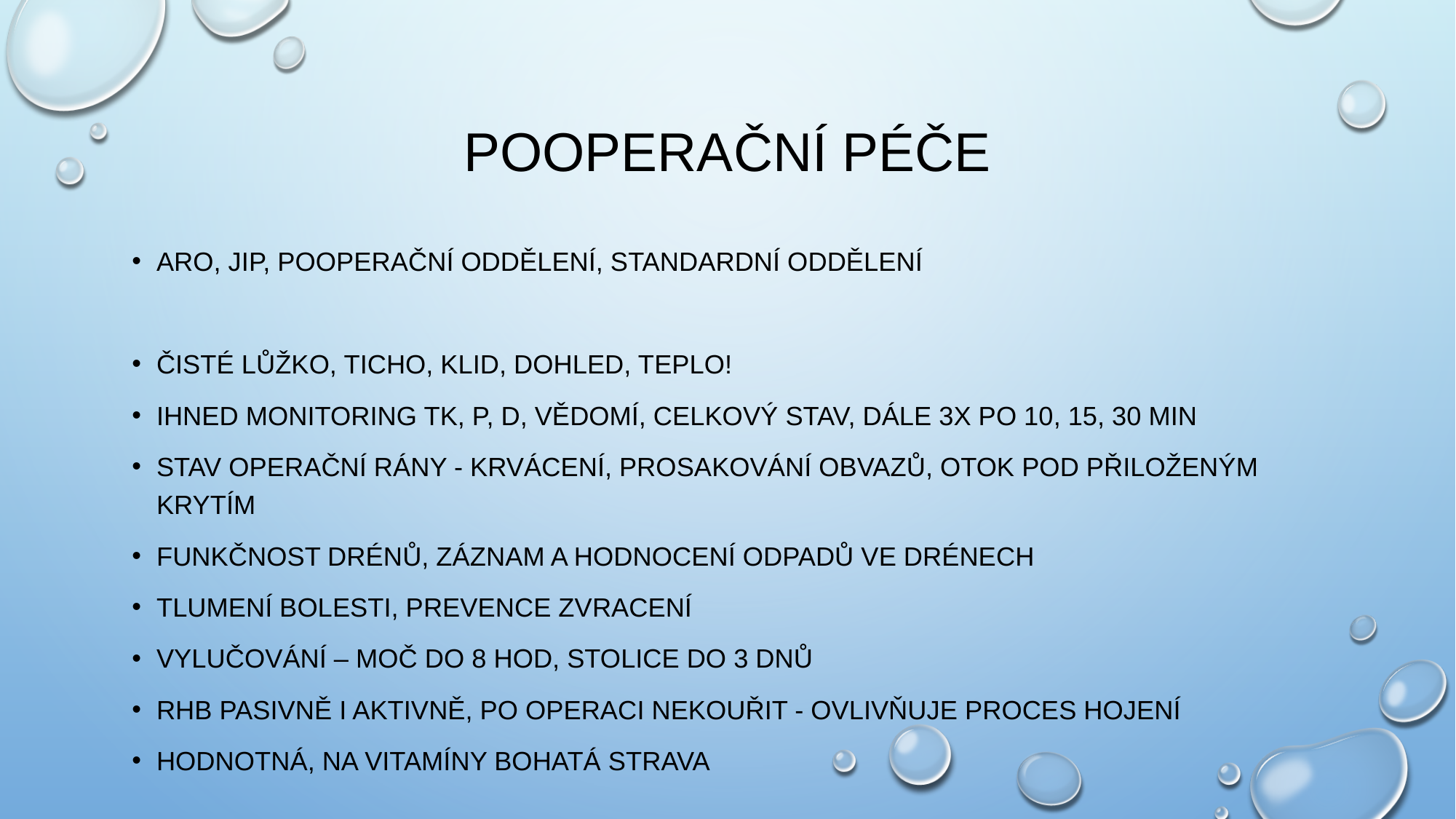

# pooperační péče
ARO, JIP, pooperační oddělení, standardní oddělení

čisté lůžko, ticho, klid, dohled, TEPLO!
ihned monitoring TK, P, D, vědomí, celkový stav, dále 3X po 10, 15, 30 min
stav operační rány - KRVÁCENÍ, PROSAKOVÁNÍ OBVAZŮ, OTOK POD PřiloŽENÝM KRYTÍM
Funkčnost drénů, ZÁZNAM A HODNOCENÍ ODPADŮ VE DRÉNECH
tlumení bolesti, PREVENCE ZVRACENÍ
vylučování – moč do 8 hod, stolice do 3 dnů
RHB pasivně i aktivně, po opERACI nekouřit - ovlivňuje proces hojení
hodnotná, na vitamíny bohatá strava